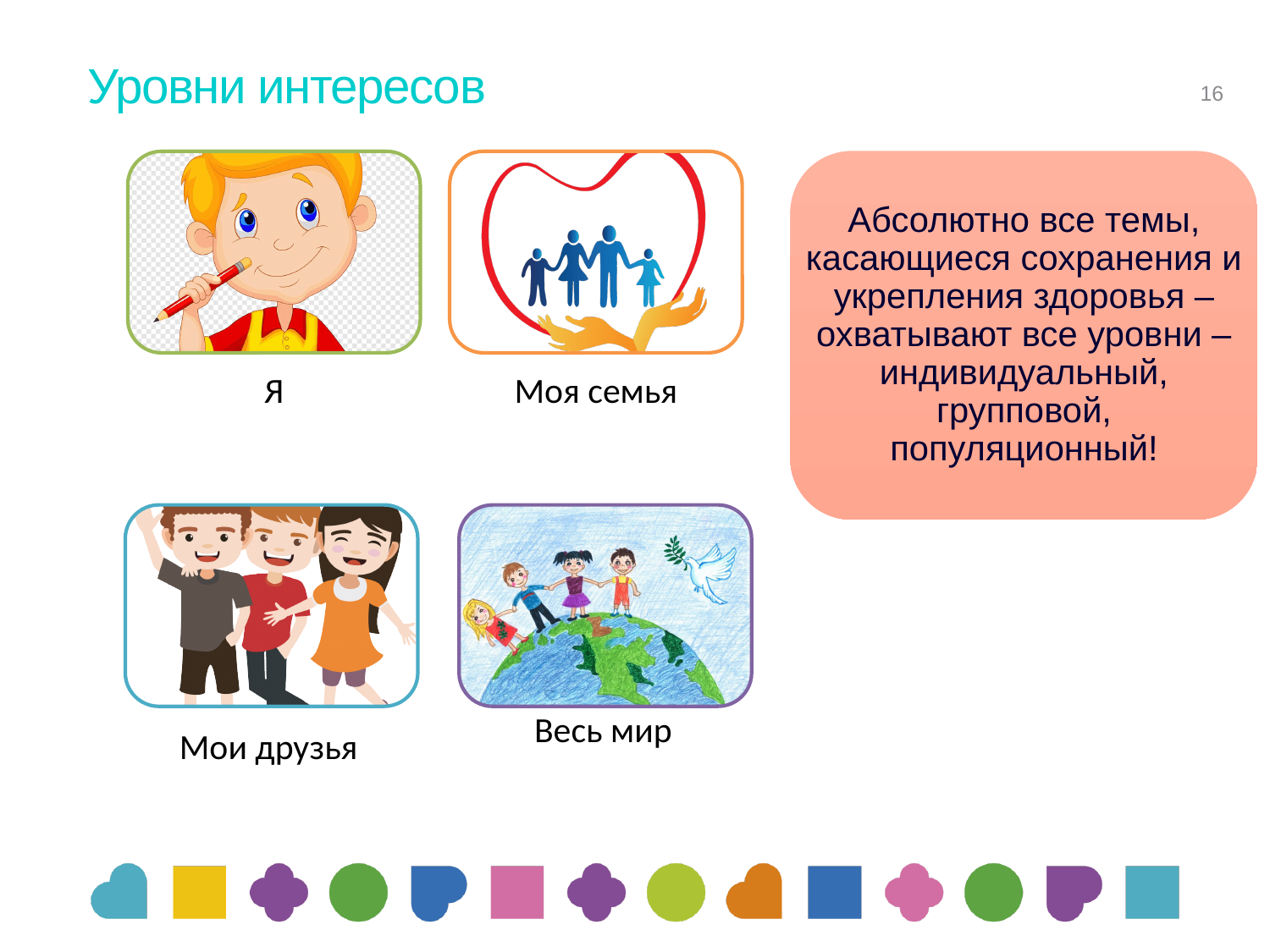

# Уровни интересов
16
Я
Моя семья
Мои друзья
Весь мир

Абсолютно все темы, касающиеся сохранения и укрепления здоровья – охватывают все уровни – индивидуальный, групповой, популяционный!